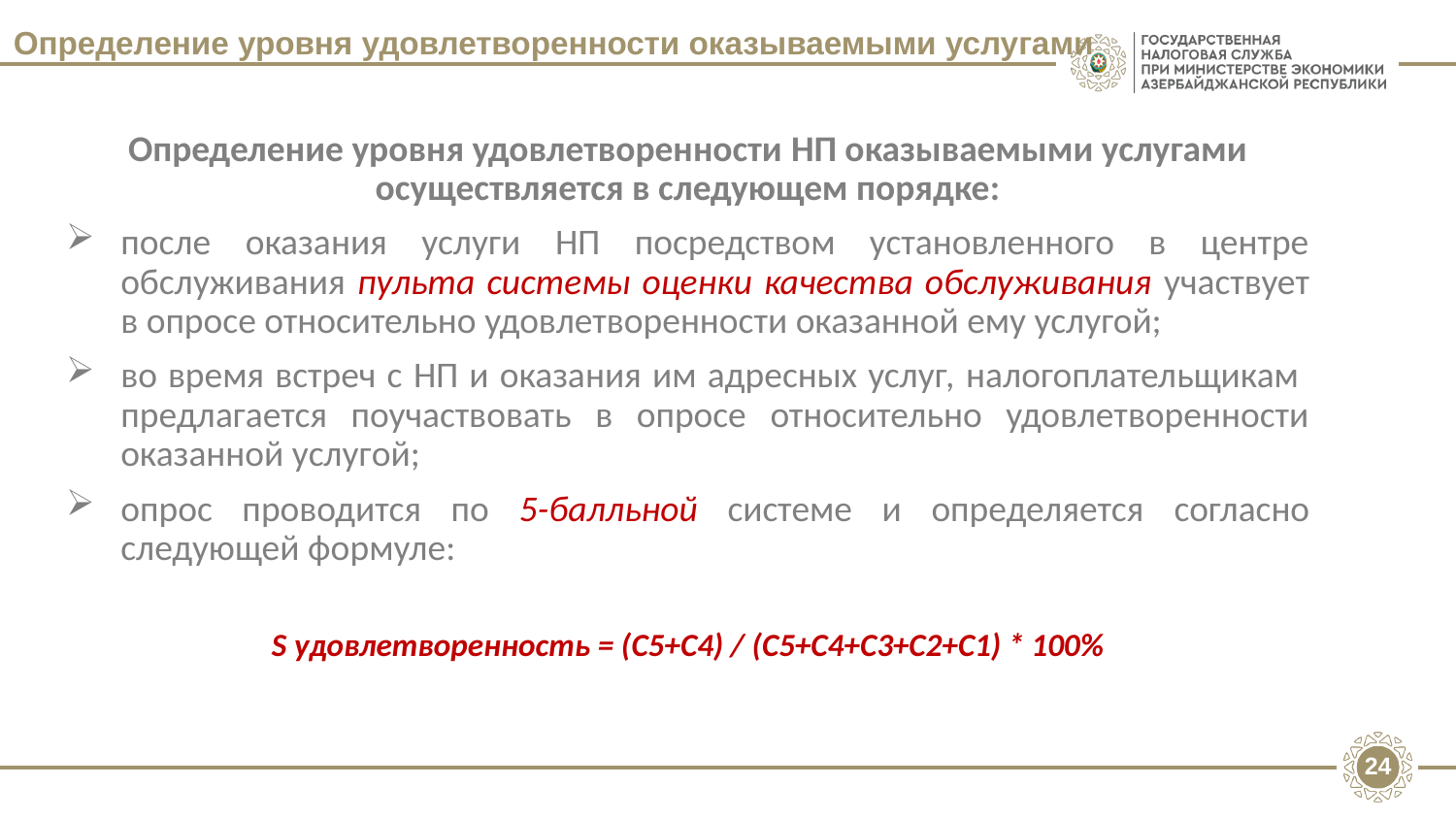

# Определение уровня удовлетворенности оказываемыми услугами
Определение уровня удовлетворенности НП оказываемыми услугами осуществляется в следующем порядке:
после оказания услуги НП посредством установленного в центре обслуживания пульта системы оценки качества обслуживания участвует в опросе относительно удовлетворенности оказанной ему услугой;
во время встреч с НП и оказания им адресных услуг, налогоплательщикам  предлагается поучаствовать в опросе относительно удовлетворенности оказанной услугой;
опрос проводится по 5-балльной системе и определяется согласно следующей формуле:

S удовлетворенность = (C5+C4) / (C5+C4+C3+C2+C1) * 100%

24